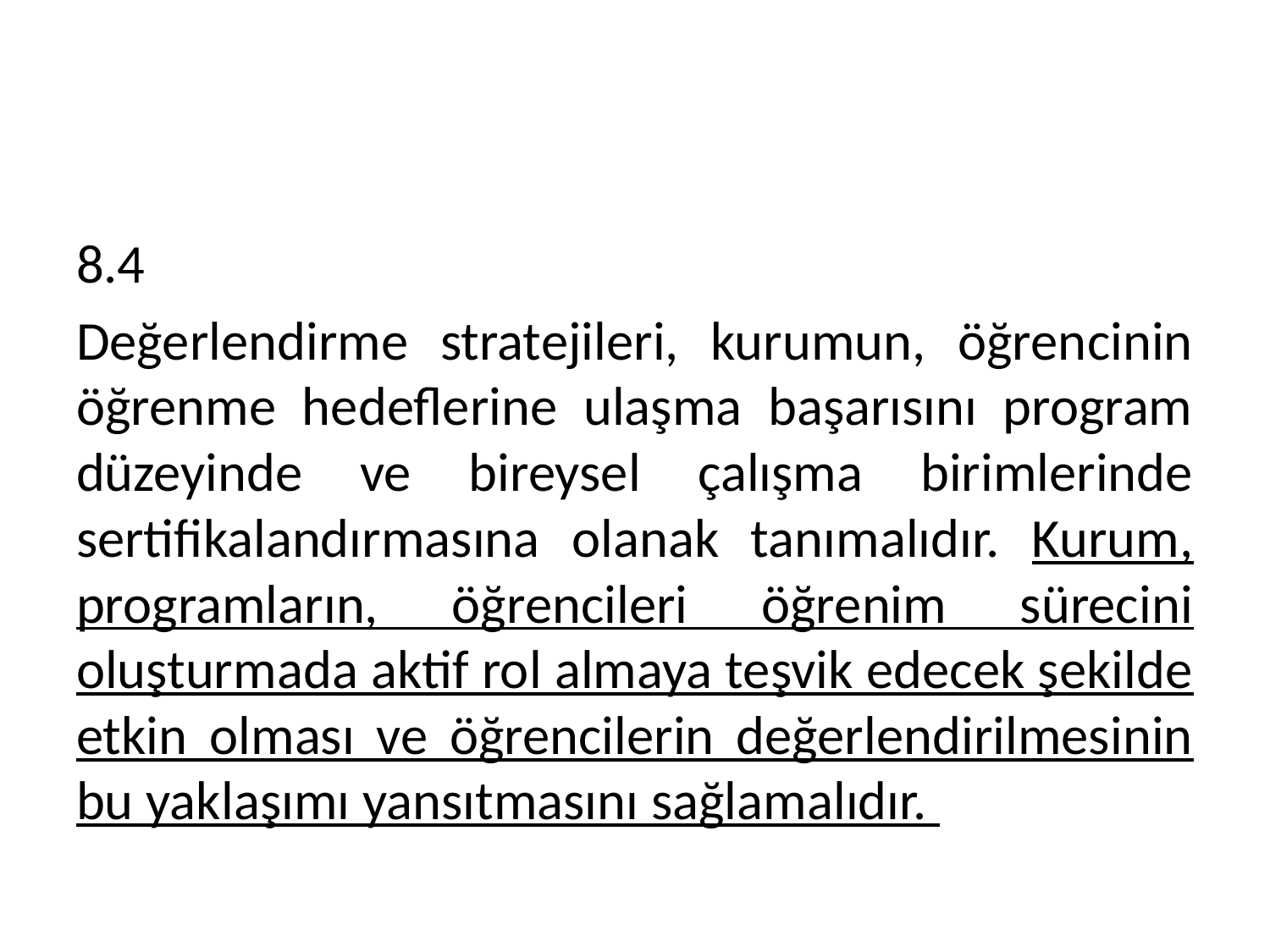

#
8.4
Değerlendirme stratejileri, kurumun, öğrencinin öğrenme hedeflerine ulaşma başarısını program düzeyinde ve bireysel çalışma birimlerinde sertifikalandırmasına olanak tanımalıdır. Kurum, programların, öğrencileri öğrenim sürecini oluşturmada aktif rol almaya teşvik edecek şekilde etkin olması ve öğrencilerin değerlendirilmesinin bu yaklaşımı yansıtmasını sağlamalıdır.